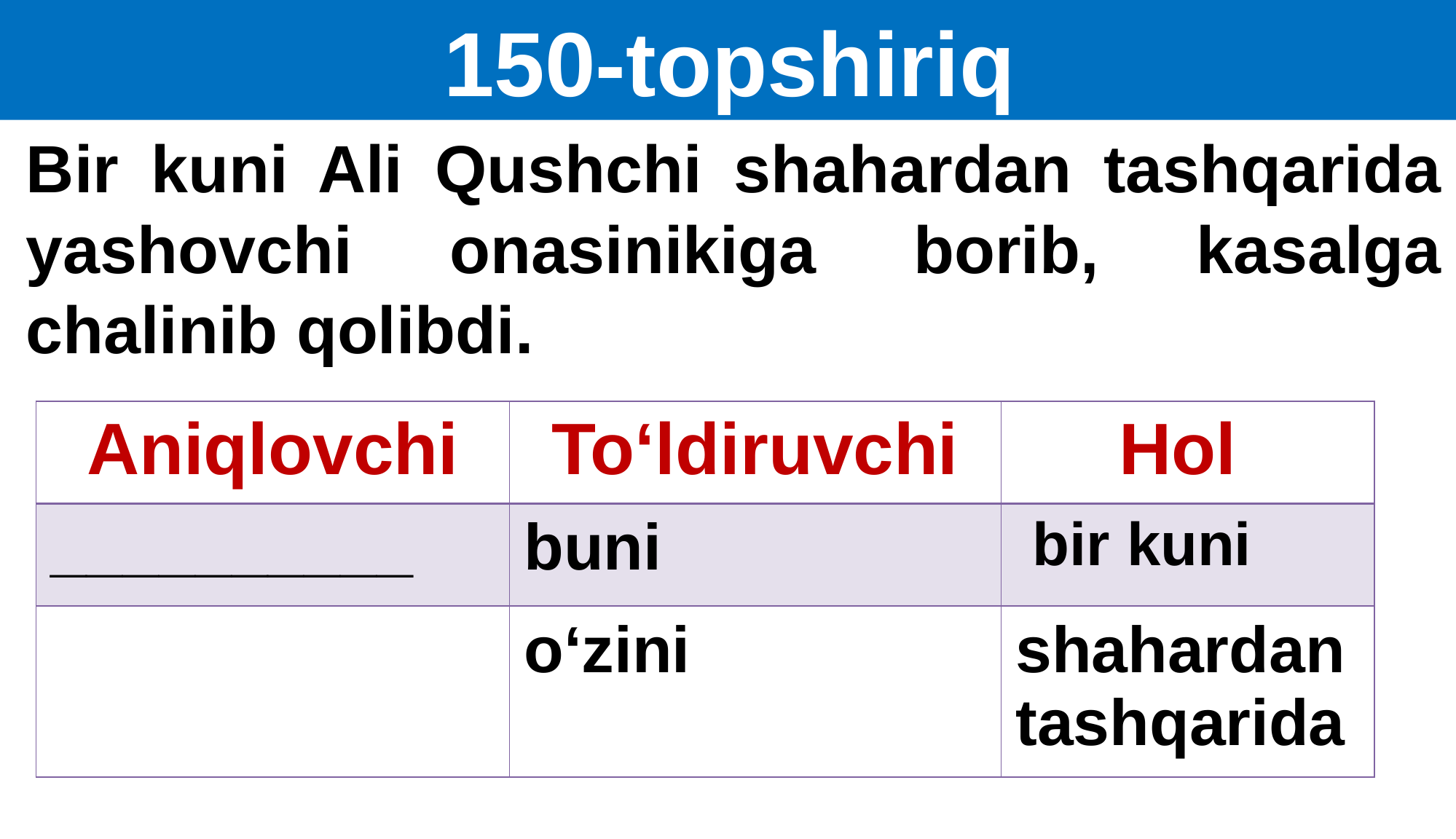

150-topshiriq
Bir kuni Ali Qushchi shahardan tashqarida yashovchi onasinikiga borib, kasalga chalinib qolibdi.
| Aniqlovchi | To‘ldiruvchi | Hol |
| --- | --- | --- |
| \_\_\_\_\_\_\_\_\_\_ | buni | bir kuni |
|  | o‘zini | shahardan tashqarida |